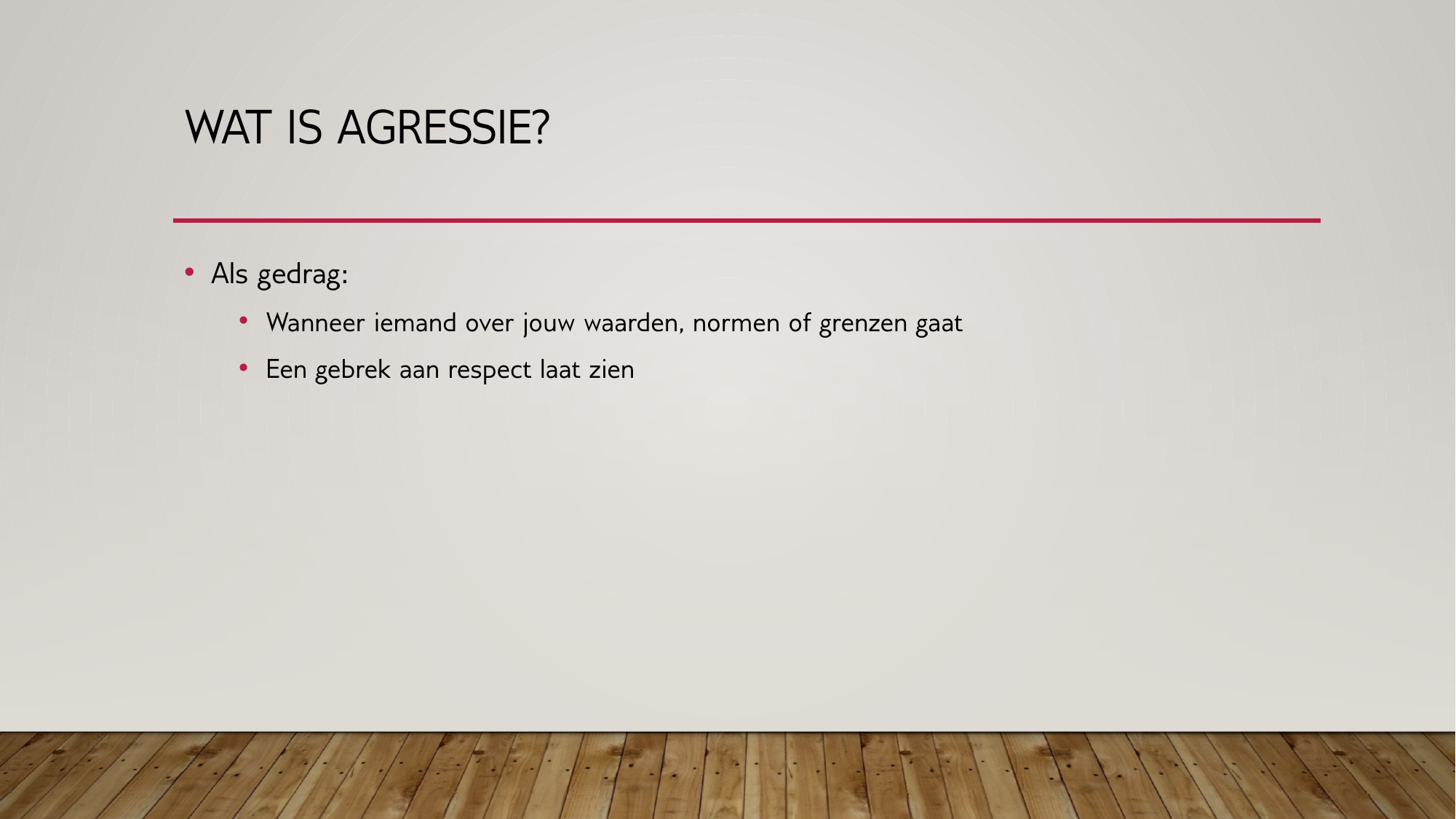

# Wat is agressie?
Als gedrag:
Wanneer iemand over jouw waarden, normen of grenzen gaat
Een gebrek aan respect laat zien